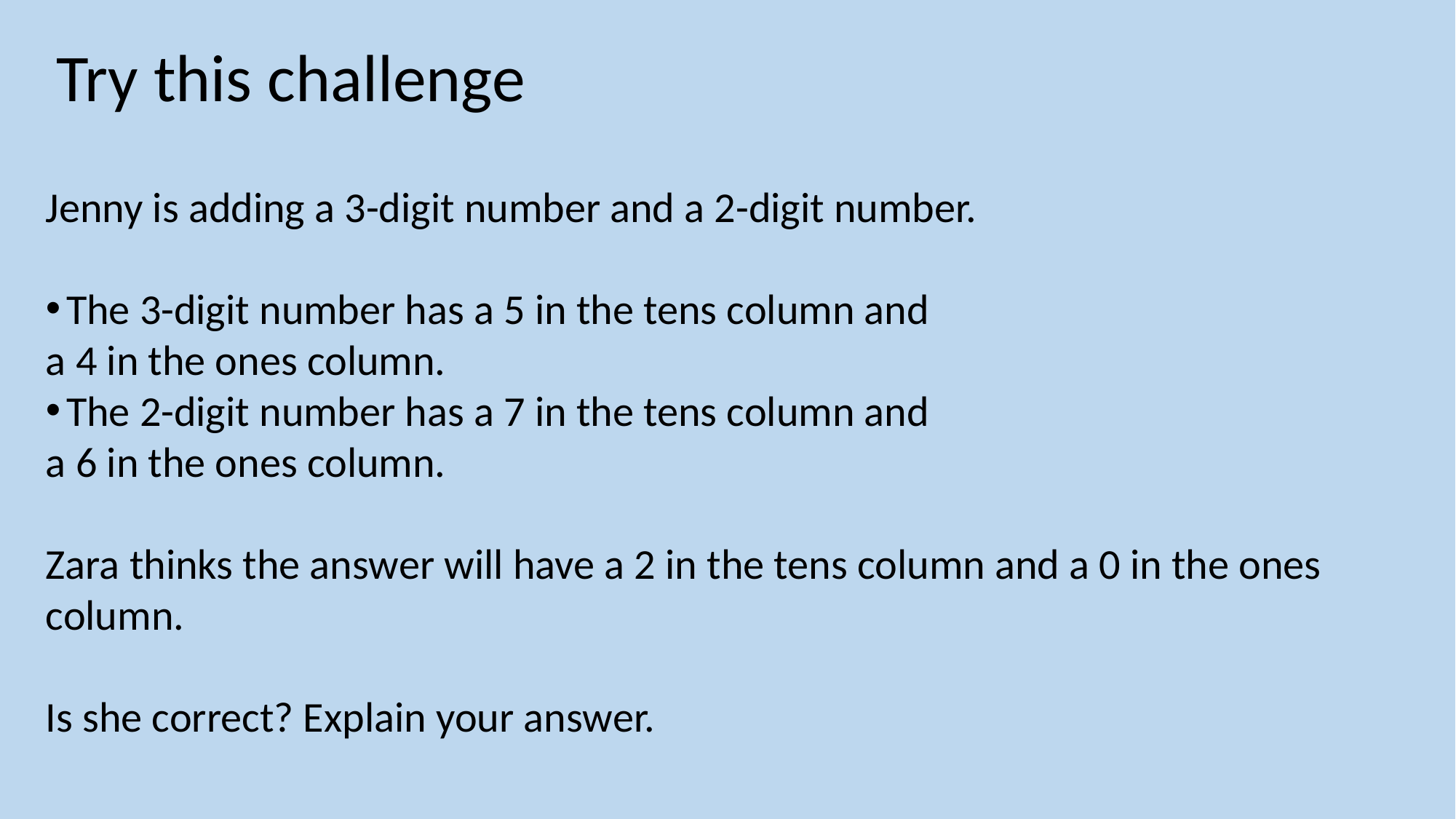

# Try this challenge

Jenny is adding a 3-digit number and a 2-digit number.

The 3-digit number has a 5 in the tens column and
a 4 in the ones column.
The 2-digit number has a 7 in the tens column and
a 6 in the ones column.

Zara thinks the answer will have a 2 in the tens column and a 0 in the ones column.

Is she correct? Explain your answer.